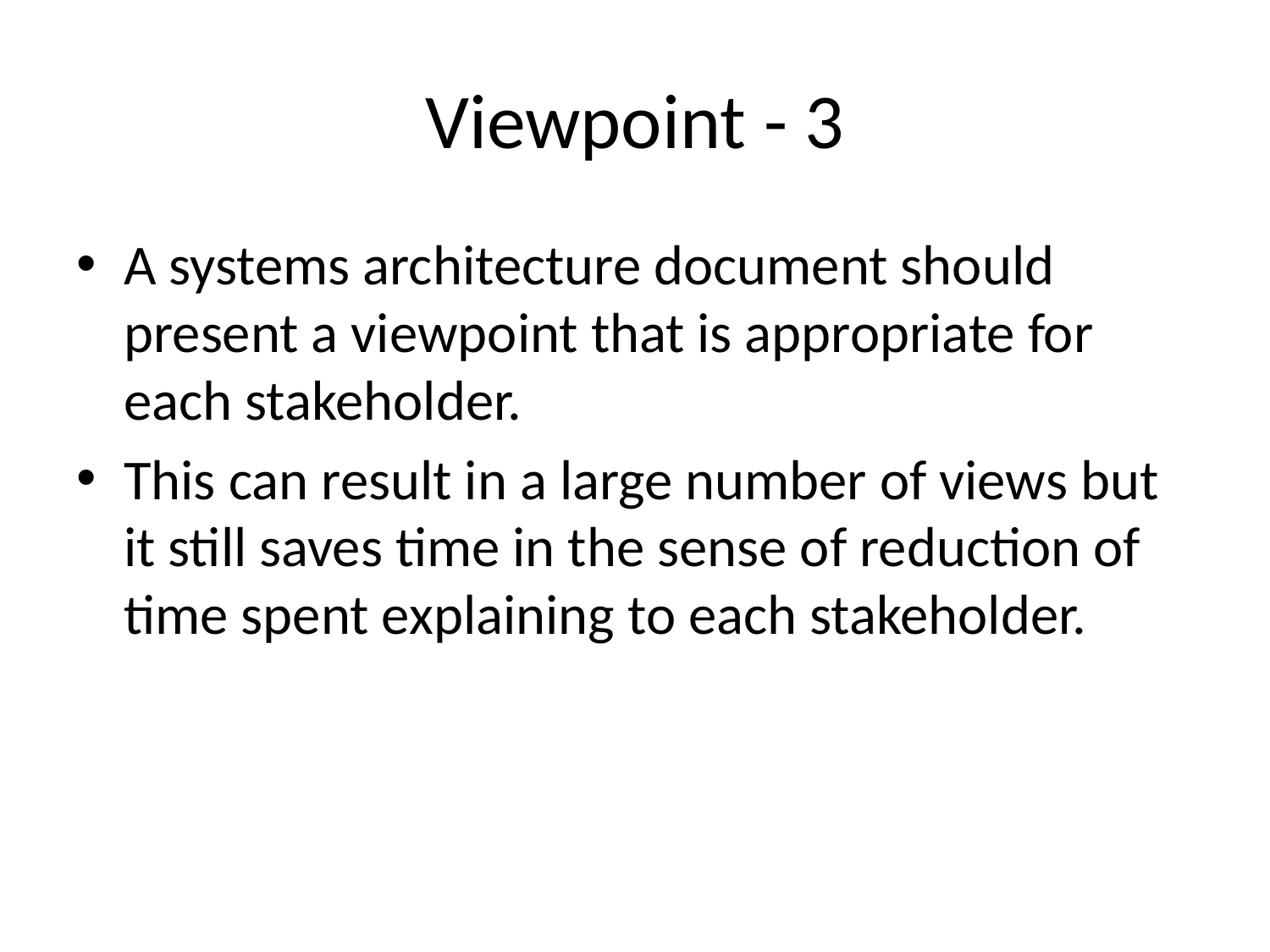

# Viewpoint - 3
A systems architecture document should present a viewpoint that is appropriate for each stakeholder.
This can result in a large number of views but it still saves time in the sense of reduction of time spent explaining to each stakeholder.